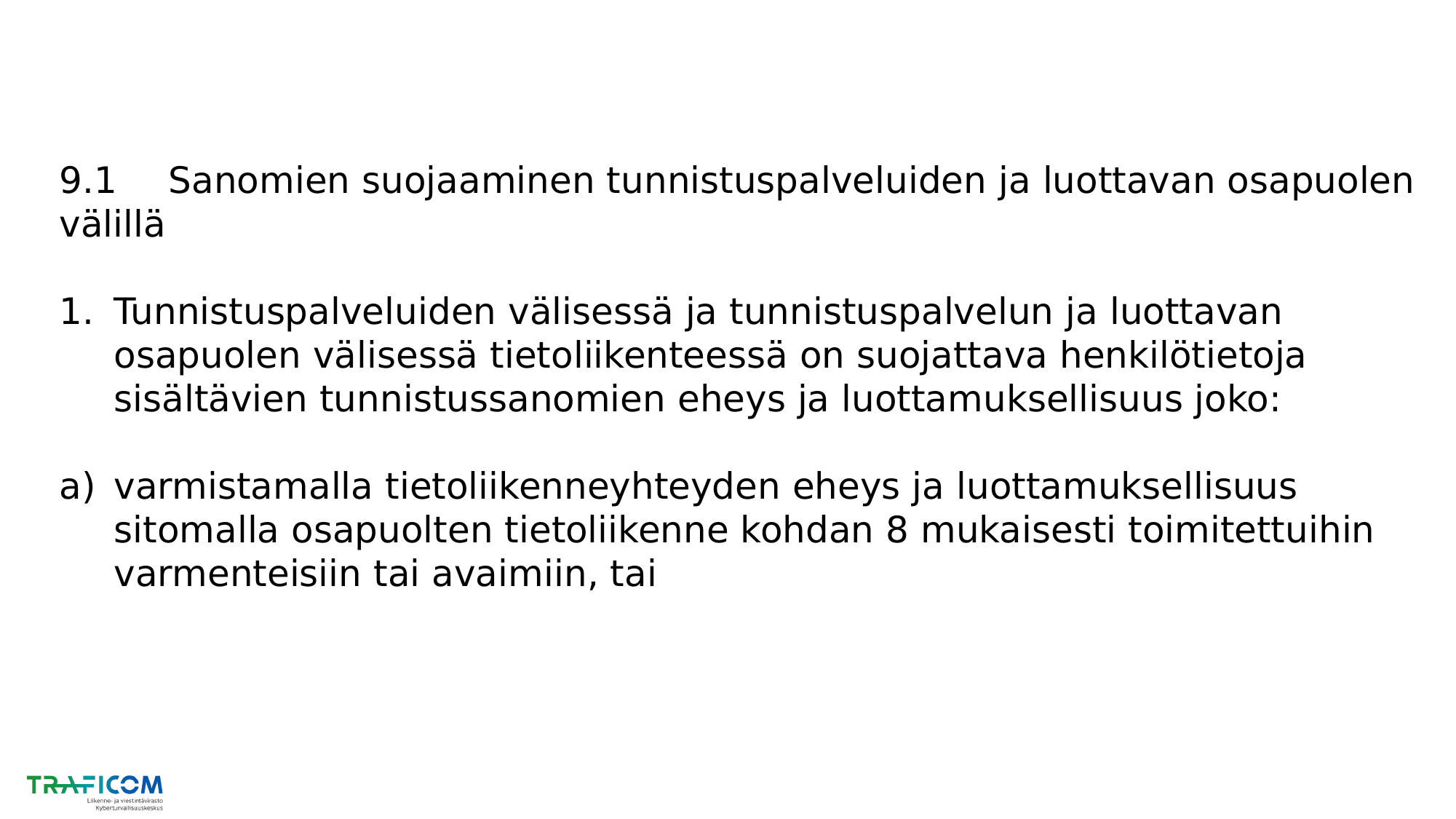

9.1	Sanomien suojaaminen tunnistuspalveluiden ja luottavan osapuolen välillä

Tunnistuspalveluiden välisessä ja tunnistuspalvelun ja luottavan osapuolen välisessä tietoliikenteessä on suojattava henkilötietoja sisältävien tunnistussanomien eheys ja luottamuksellisuus joko:

varmistamalla tietoliikenneyhteyden eheys ja luottamuksellisuus sitomalla osapuolten tietoliikenne kohdan 8 mukaisesti toimitettuihin varmenteisiin tai avaimiin, tai